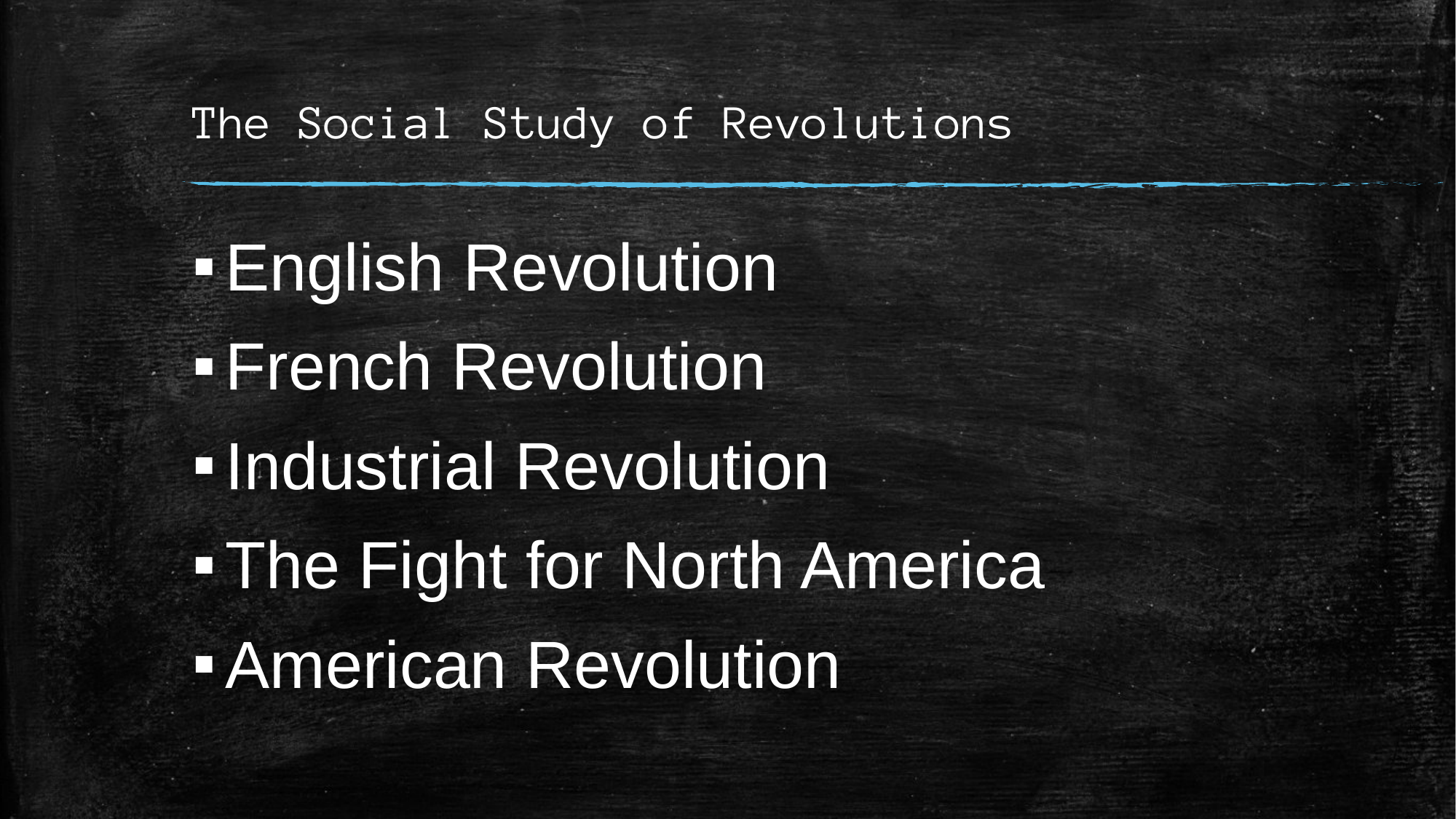

# The Social Study of Revolutions
English Revolution
French Revolution
Industrial Revolution
The Fight for North America
American Revolution